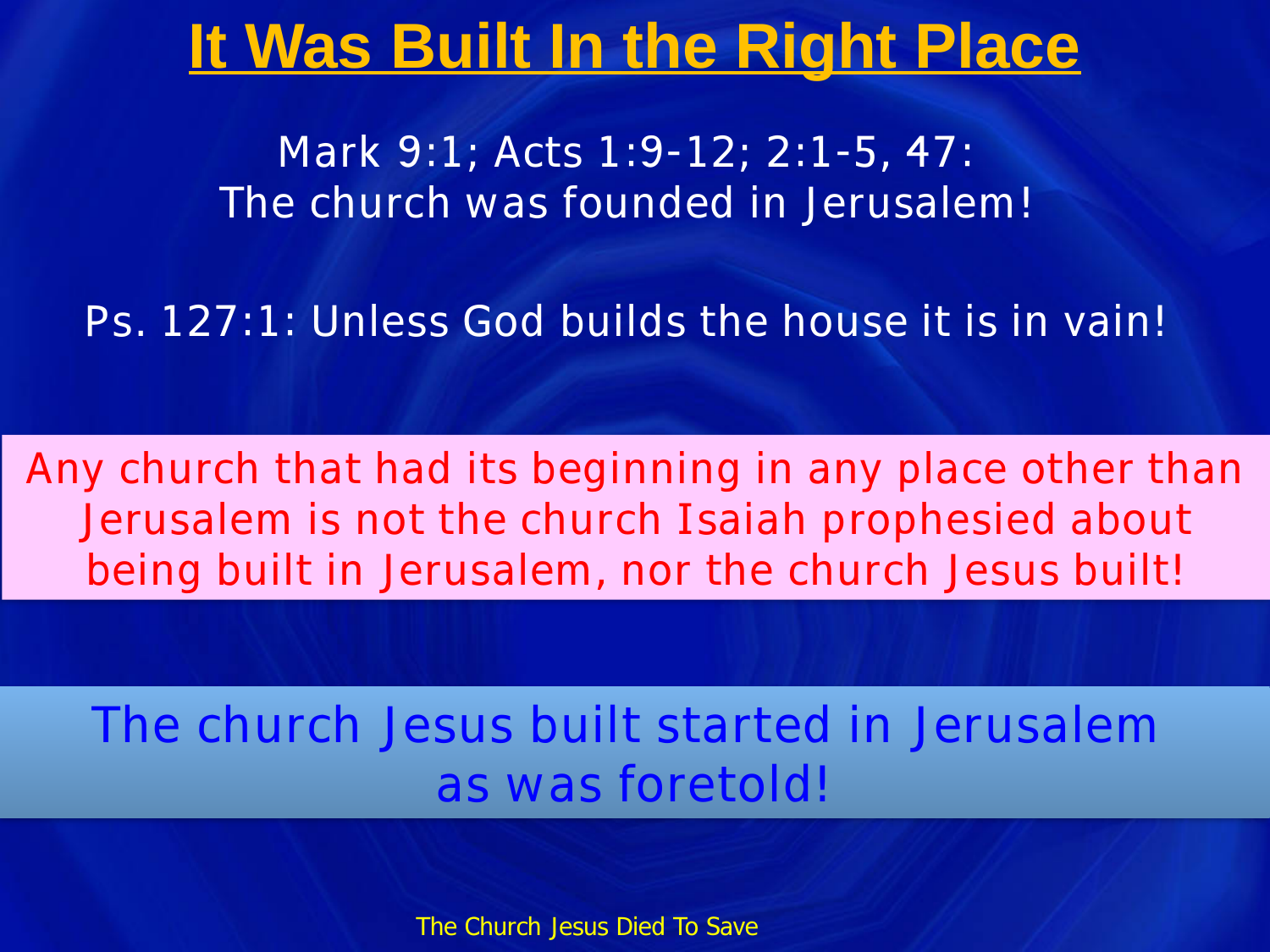

# It Was Built In the Right Place
Mark 9:1; Acts 1:9-12; 2:1-5, 47:
The church was founded in Jerusalem!
Ps. 127:1: Unless God builds the house it is in vain!
Any church that had its beginning in any place other than
Jerusalem is not the church Isaiah prophesied about
being built in Jerusalem, nor the church Jesus built!
The church Jesus built started in Jerusalem
as was foretold!
The Church Jesus Died To Save